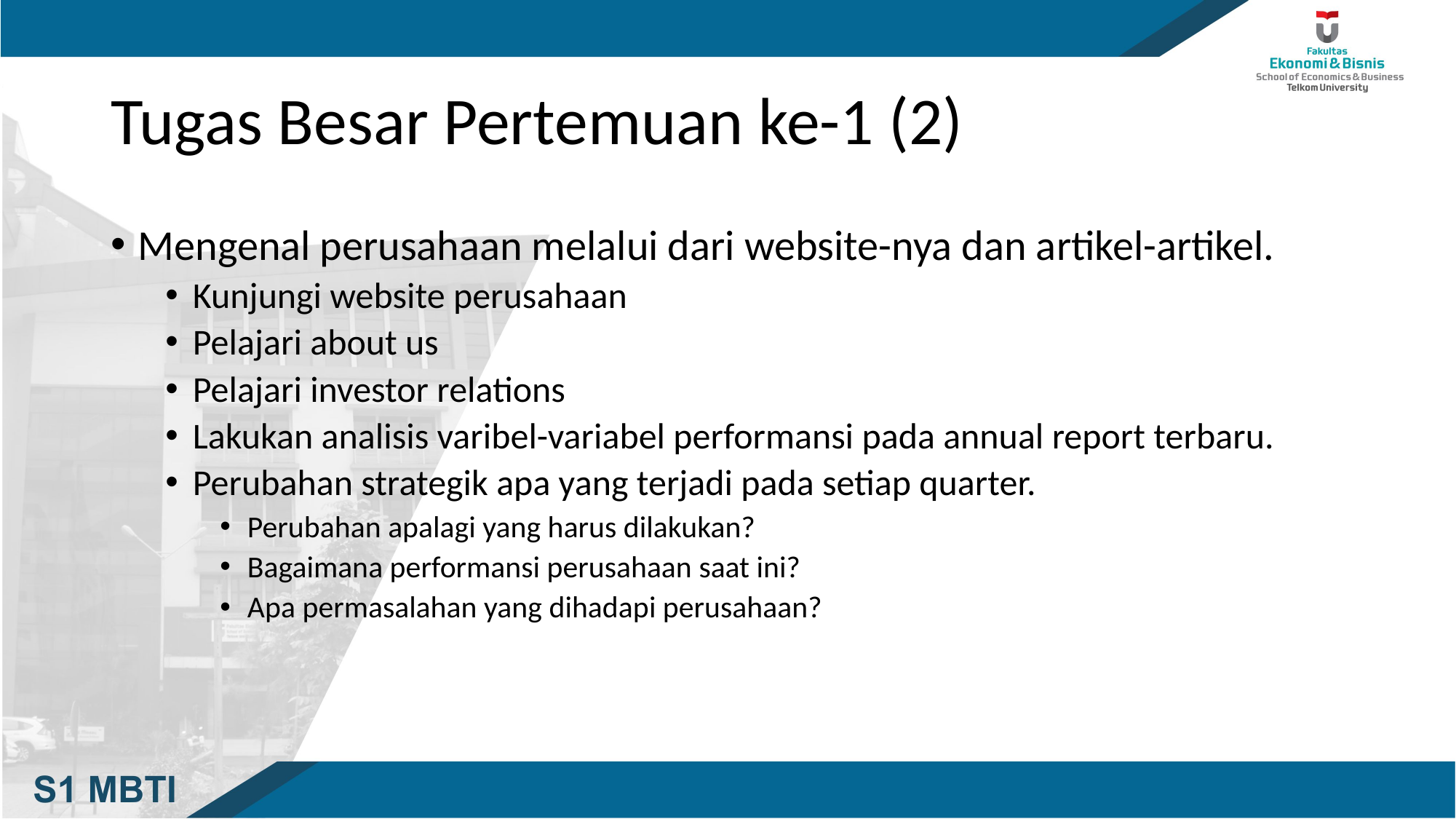

# Tugas Besar Pertemuan ke-1 (2)
Mengenal perusahaan melalui dari website-nya dan artikel-artikel.
Kunjungi website perusahaan
Pelajari about us
Pelajari investor relations
Lakukan analisis varibel-variabel performansi pada annual report terbaru.
Perubahan strategik apa yang terjadi pada setiap quarter.
Perubahan apalagi yang harus dilakukan?
Bagaimana performansi perusahaan saat ini?
Apa permasalahan yang dihadapi perusahaan?